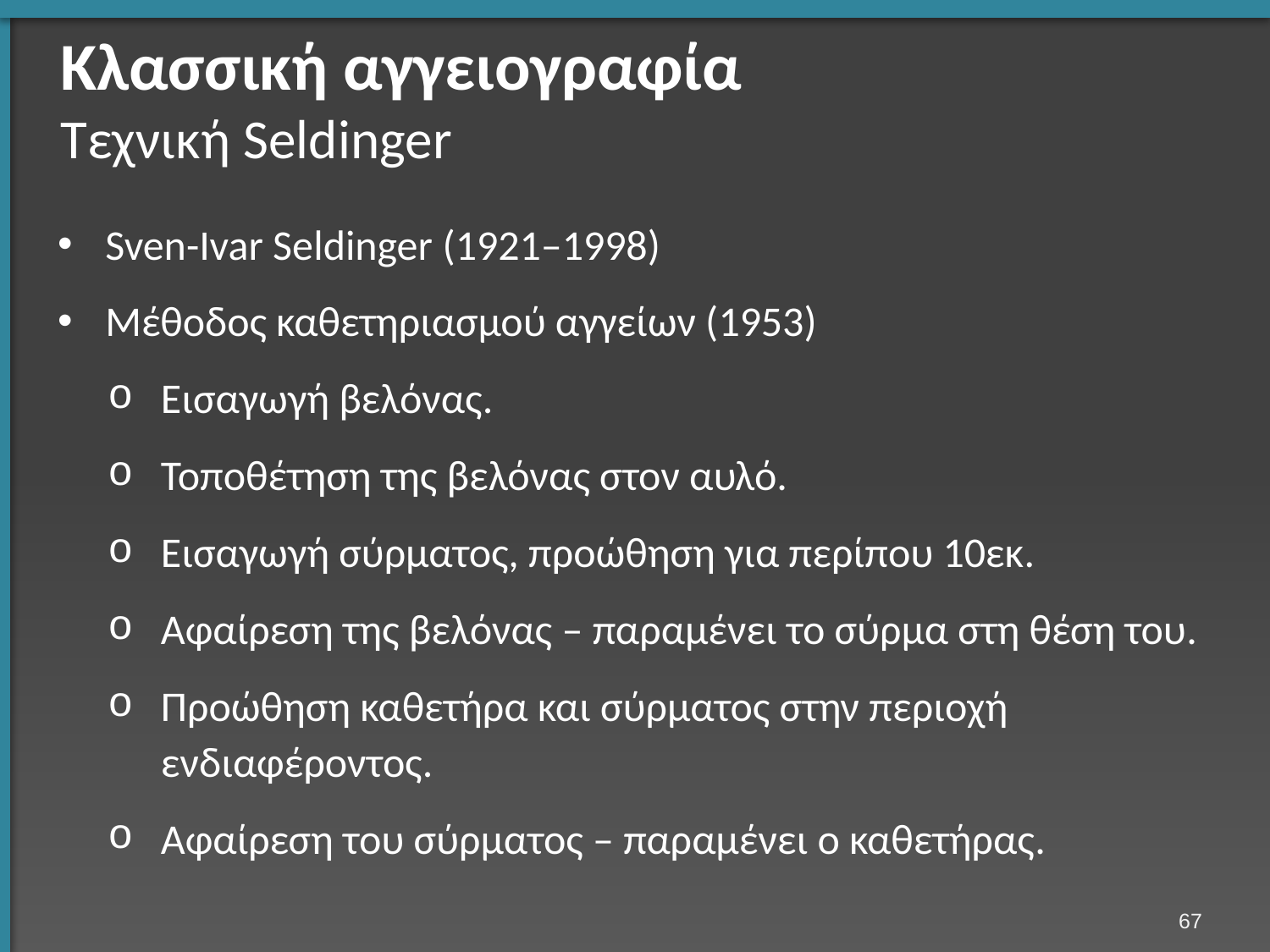

# Κλασσική αγγειογραφία Τεχνική Seldinger
Sven-Ivar Seldinger (1921–1998)
Μέθοδος καθετηριασμού αγγείων (1953)
Εισαγωγή βελόνας.
Τοποθέτηση της βελόνας στον αυλό.
Εισαγωγή σύρματος, προώθηση για περίπου 10εκ.
Αφαίρεση της βελόνας – παραμένει το σύρμα στη θέση του.
Προώθηση καθετήρα και σύρματος στην περιοχή ενδιαφέροντος.
Αφαίρεση του σύρματος – παραμένει ο καθετήρας.
67